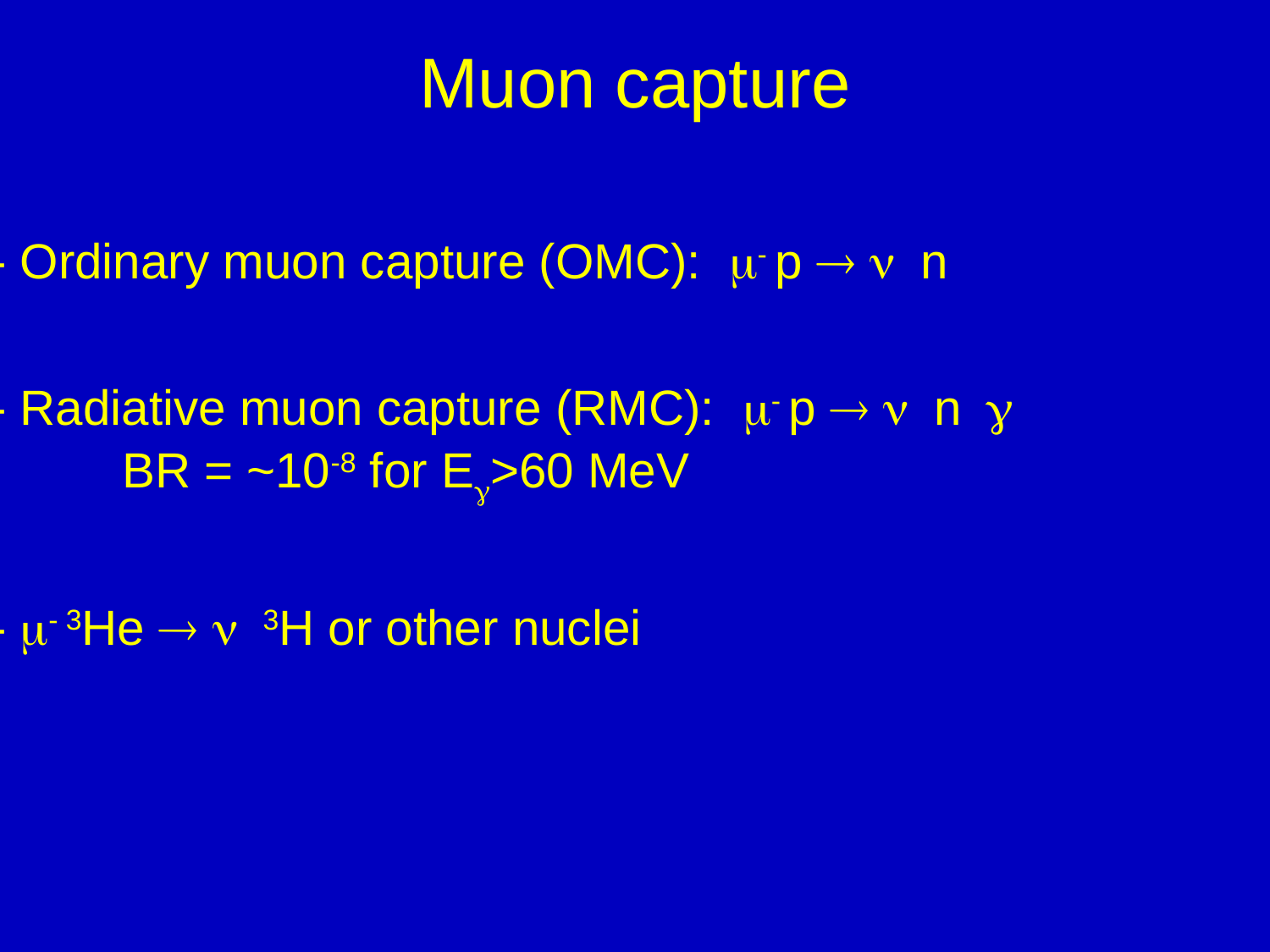

# Muon capture
- Ordinary muon capture (OMC):  μ- p → ν n
- Radiative muon capture (RMC):  μ- p → ν n γ
BR = ~10-8 for Eγ>60 MeV
- μ- 3He → ν 3H or other nuclei